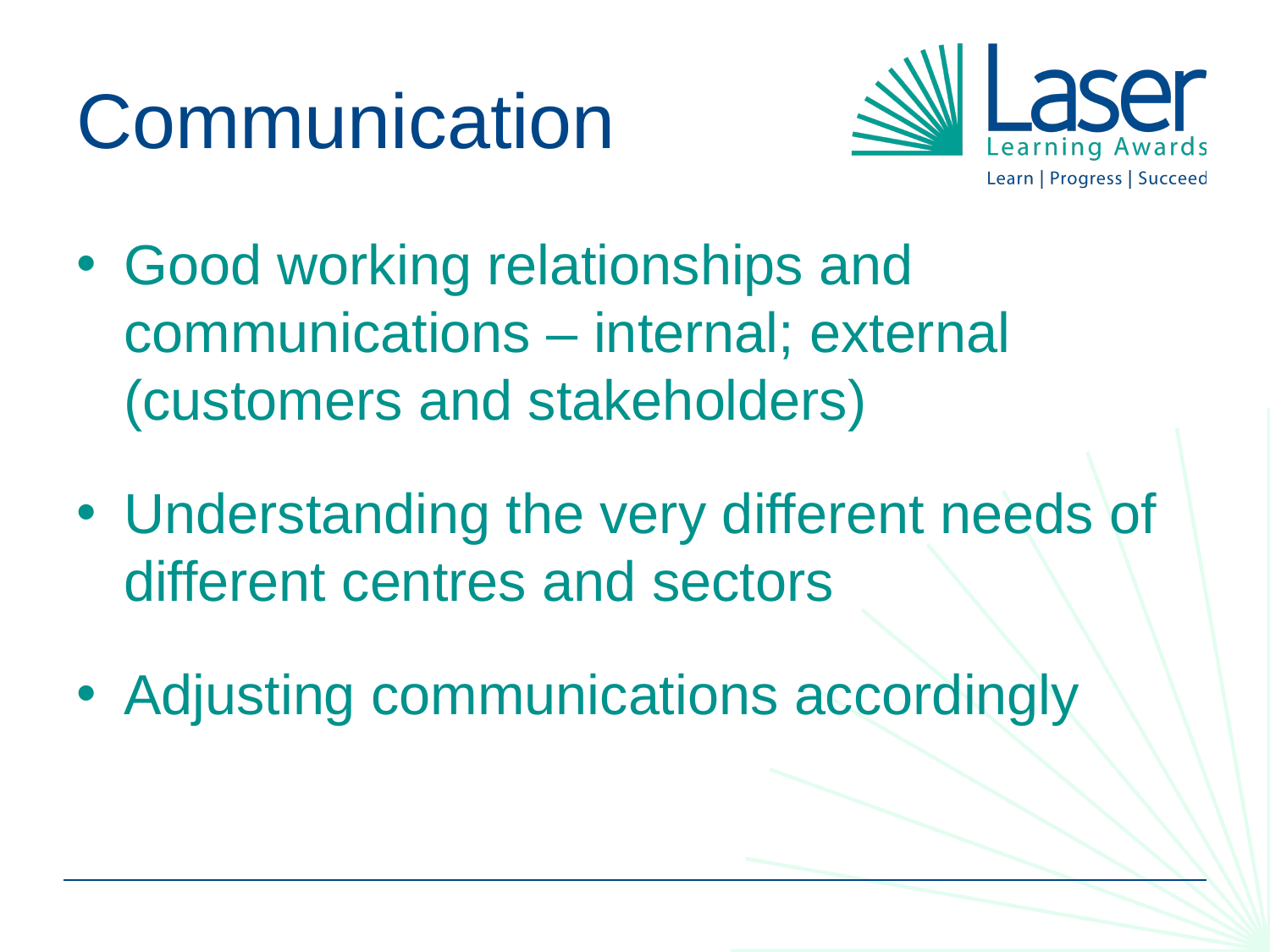

# Communication
Good working relationships and communications – internal; external (customers and stakeholders)

Understanding the very different needs of different centres and sectors

Adjusting communications accordingly